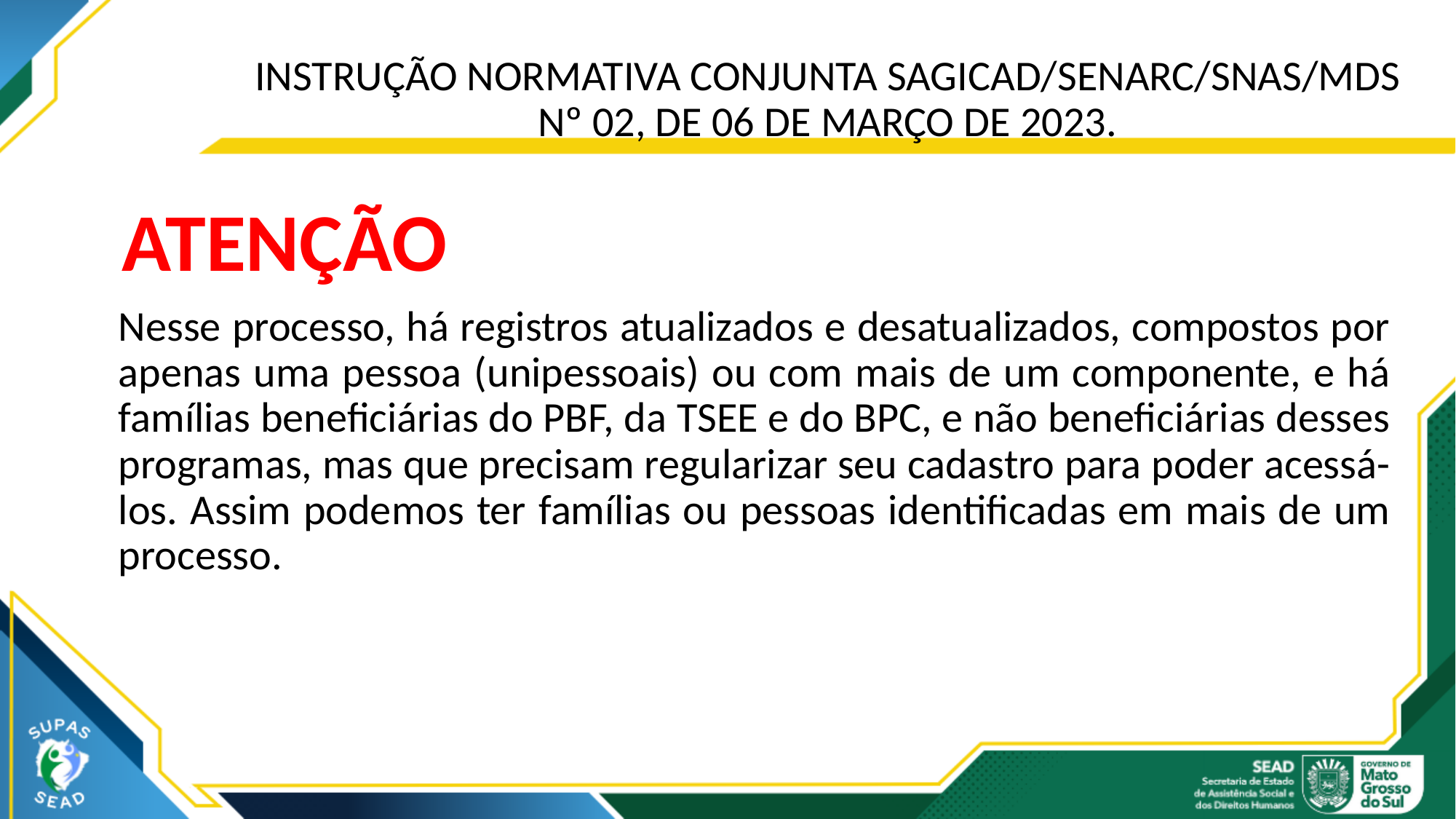

# INSTRUÇÃO NORMATIVA CONJUNTA SAGICAD/SENARC/SNAS/MDS Nº 02, DE 06 DE MARÇO DE 2023.

Nesse processo, há registros atualizados e desatualizados, compostos por apenas uma pessoa (unipessoais) ou com mais de um componente, e há famílias beneficiárias do PBF, da TSEE e do BPC, e não beneficiárias desses programas, mas que precisam regularizar seu cadastro para poder acessá-los. Assim podemos ter famílias ou pessoas identificadas em mais de um processo.
ATENÇÃO